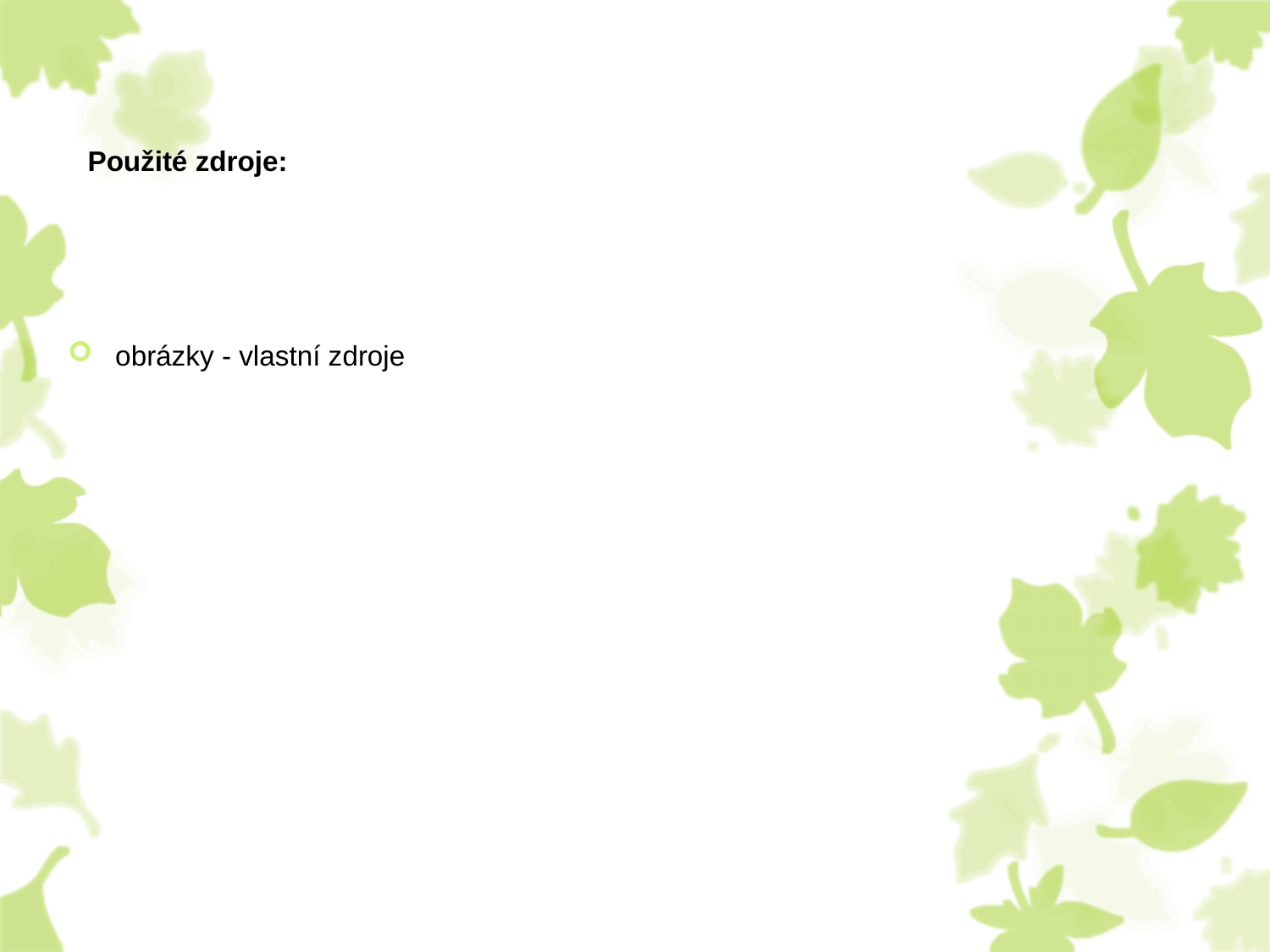

# Použité zdroje:

obrázky - vlastní zdroje